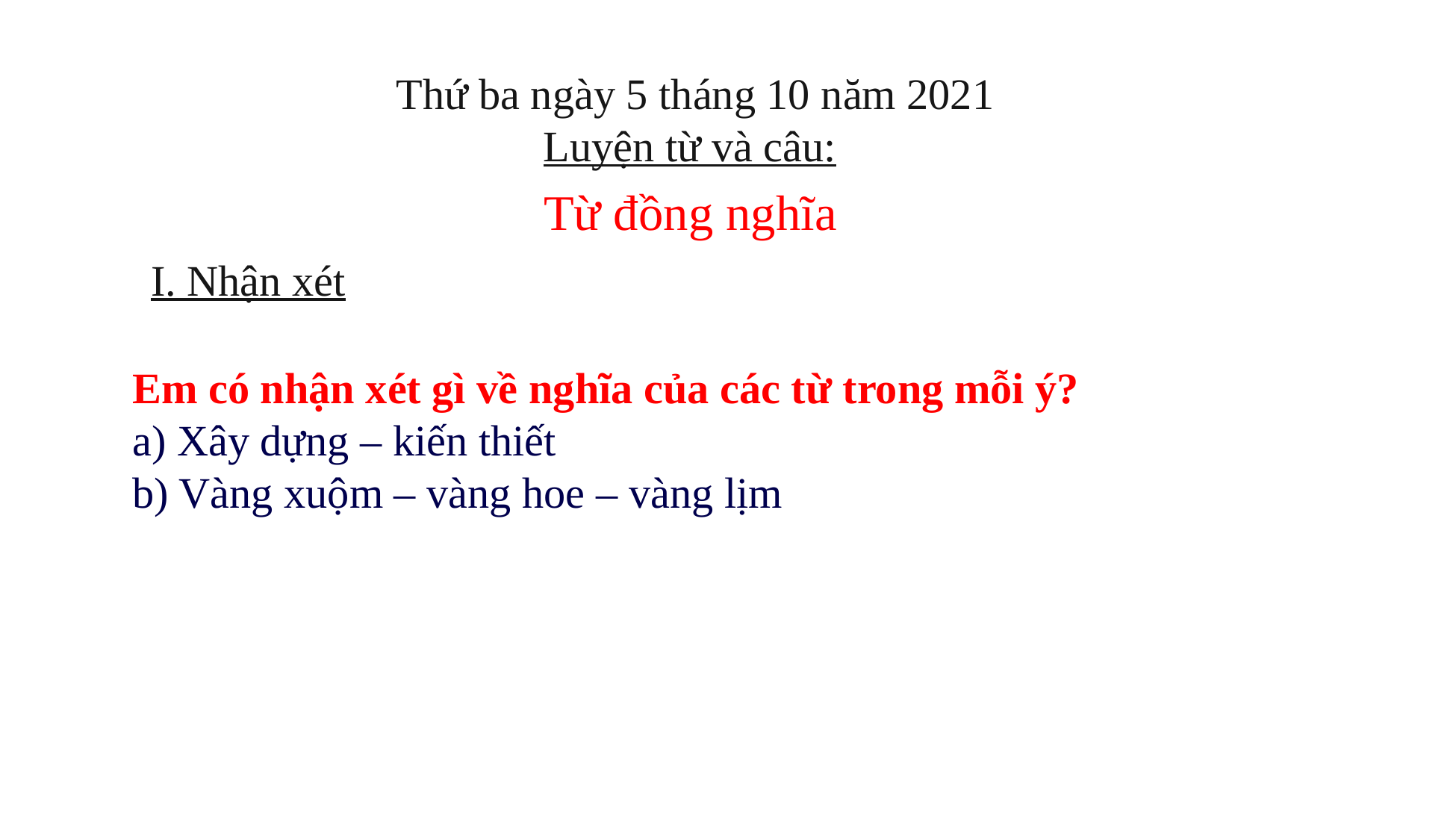

Thứ ba ngày 5 tháng 10 năm 2021
Luyện từ và câu:
Từ đồng nghĩa
I. Nhận xét
Em có nhận xét gì về nghĩa của các từ trong mỗi ý?
a) Xây dựng – kiến thiết
b) Vàng xuộm – vàng hoe – vàng lịm